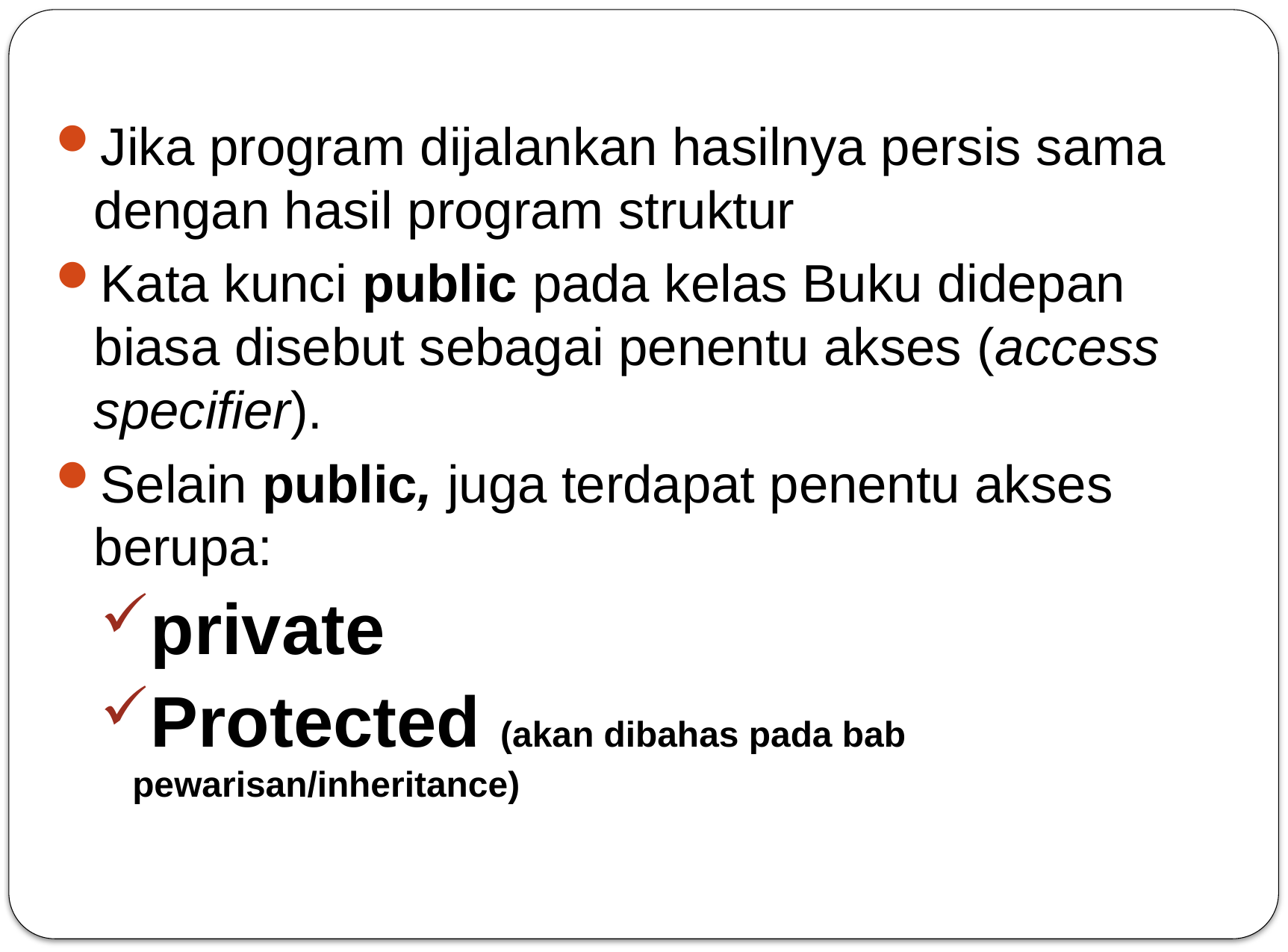

Jika program dijalankan hasilnya persis sama dengan hasil program struktur
Kata kunci public pada kelas Buku didepan biasa disebut sebagai penentu akses (access specifier).
Selain public, juga terdapat penentu akses berupa:
private
Protected (akan dibahas pada bab pewarisan/inheritance)